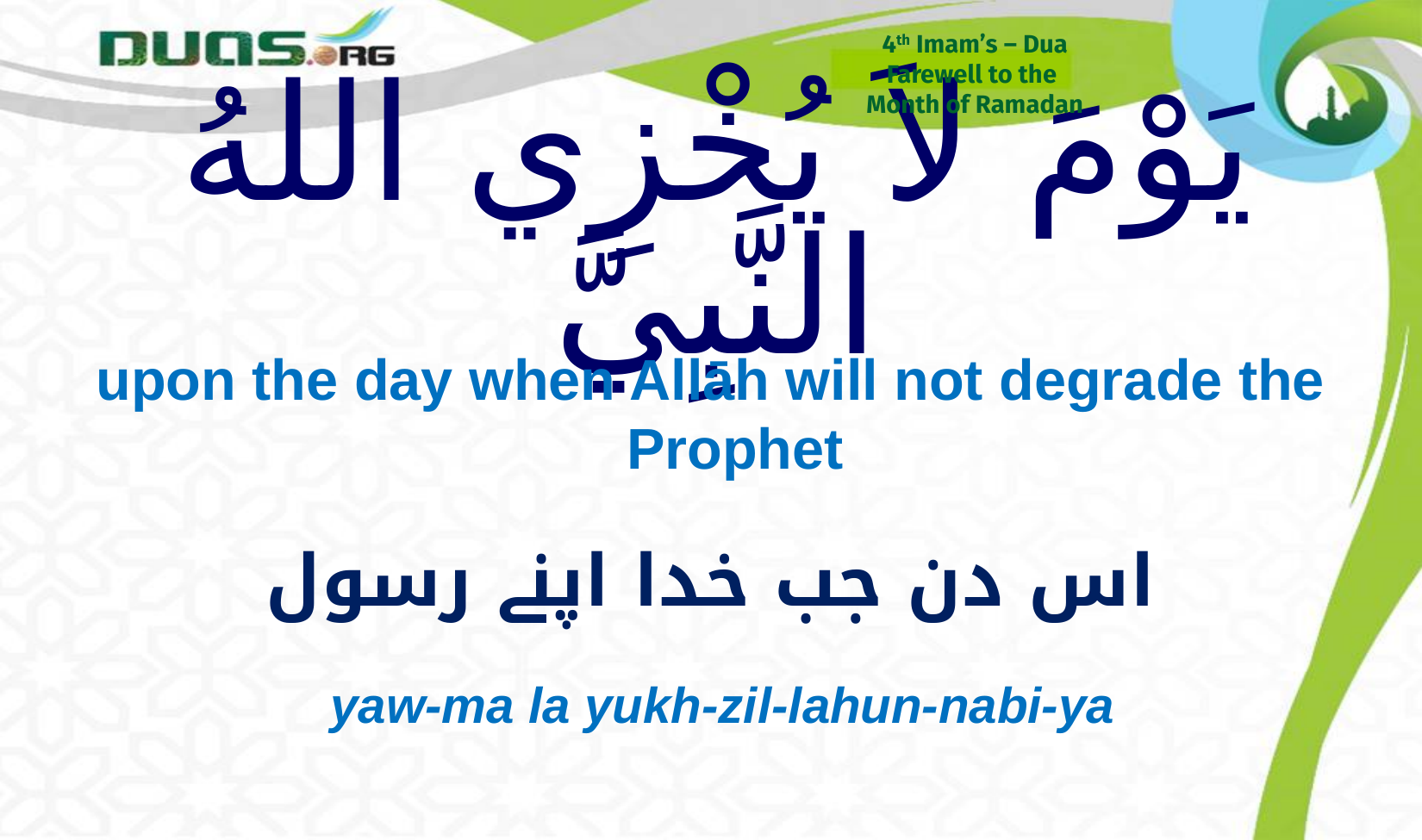

4th Imam’s – Dua
Farewell to the
Month of Ramadan

# يَوْمَ لاَ يُخْزِي اللهُ النَّبِيَّ
upon the day when Allāh will not degrade the Prophet

اس دن جب خدا اپنے رسول
yaw-ma la yukh-zil-lahun-nabi-ya